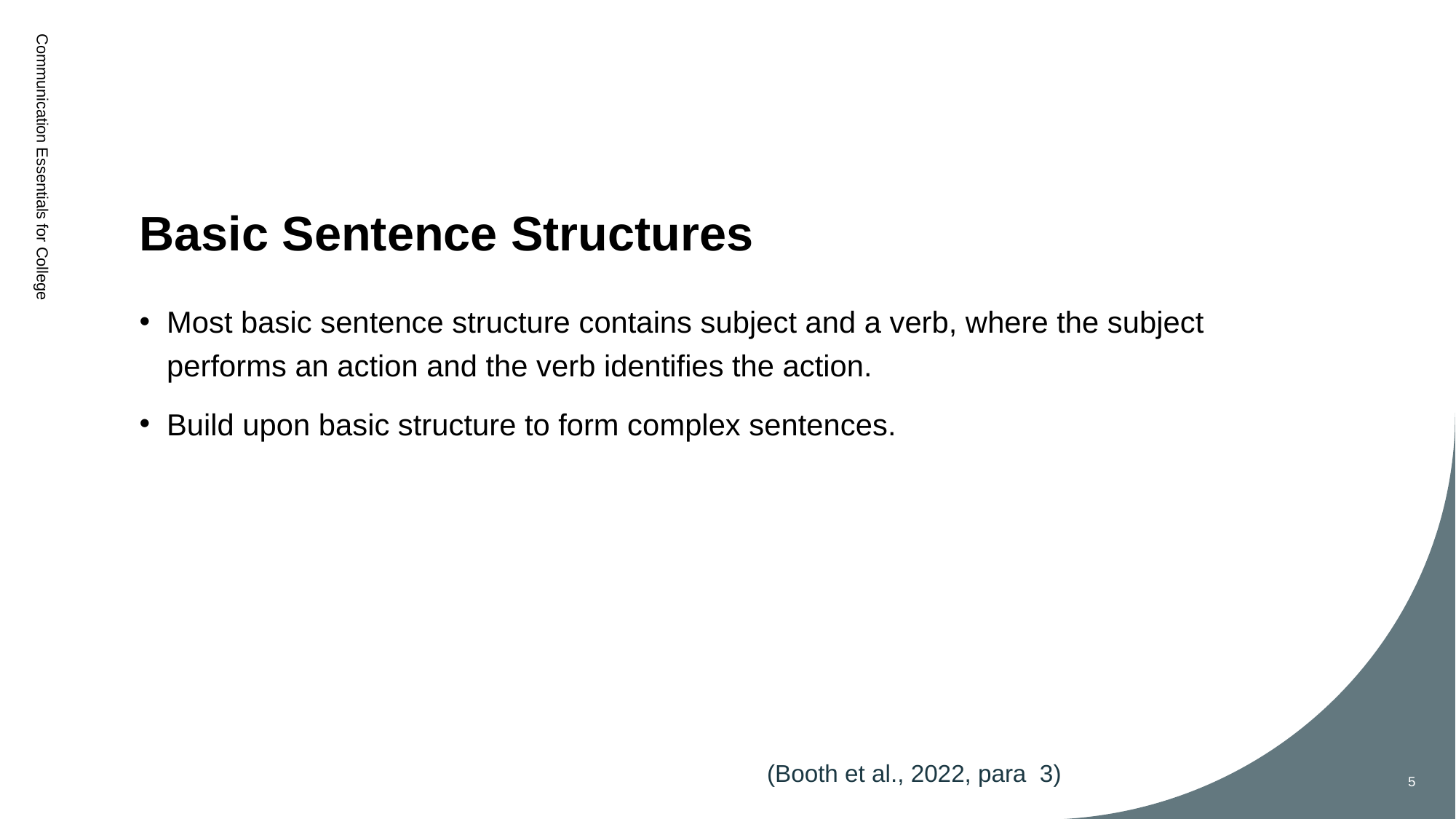

# Basic Sentence Structures
Communication Essentials for College
Most basic sentence structure contains subject and a verb, where the subject performs an action and the verb identifies the action.
Build upon basic structure to form complex sentences.

(Booth et al., 2022, para  3)
5